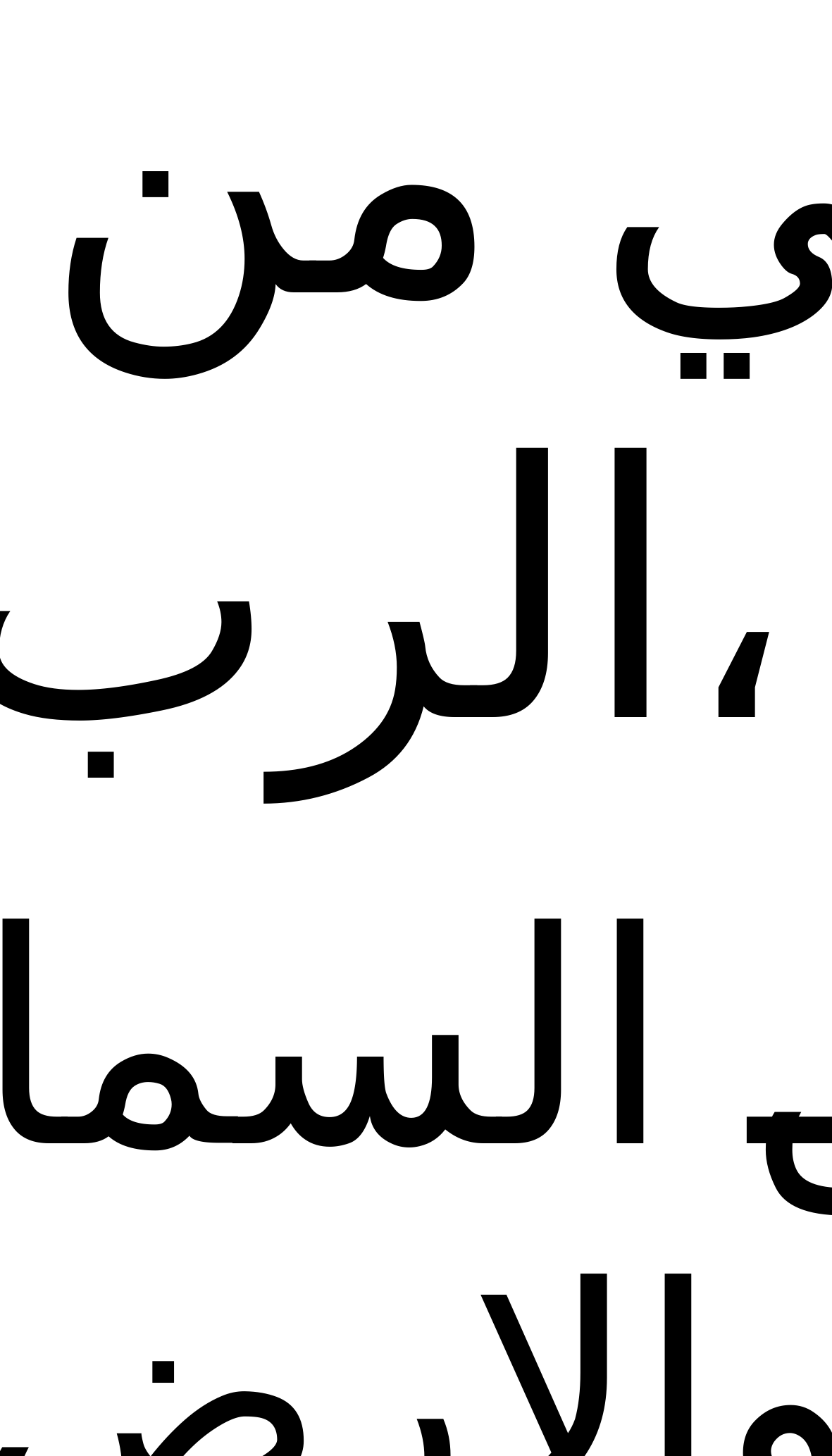

عوني من عند الرب،
خالق السماوات والارض